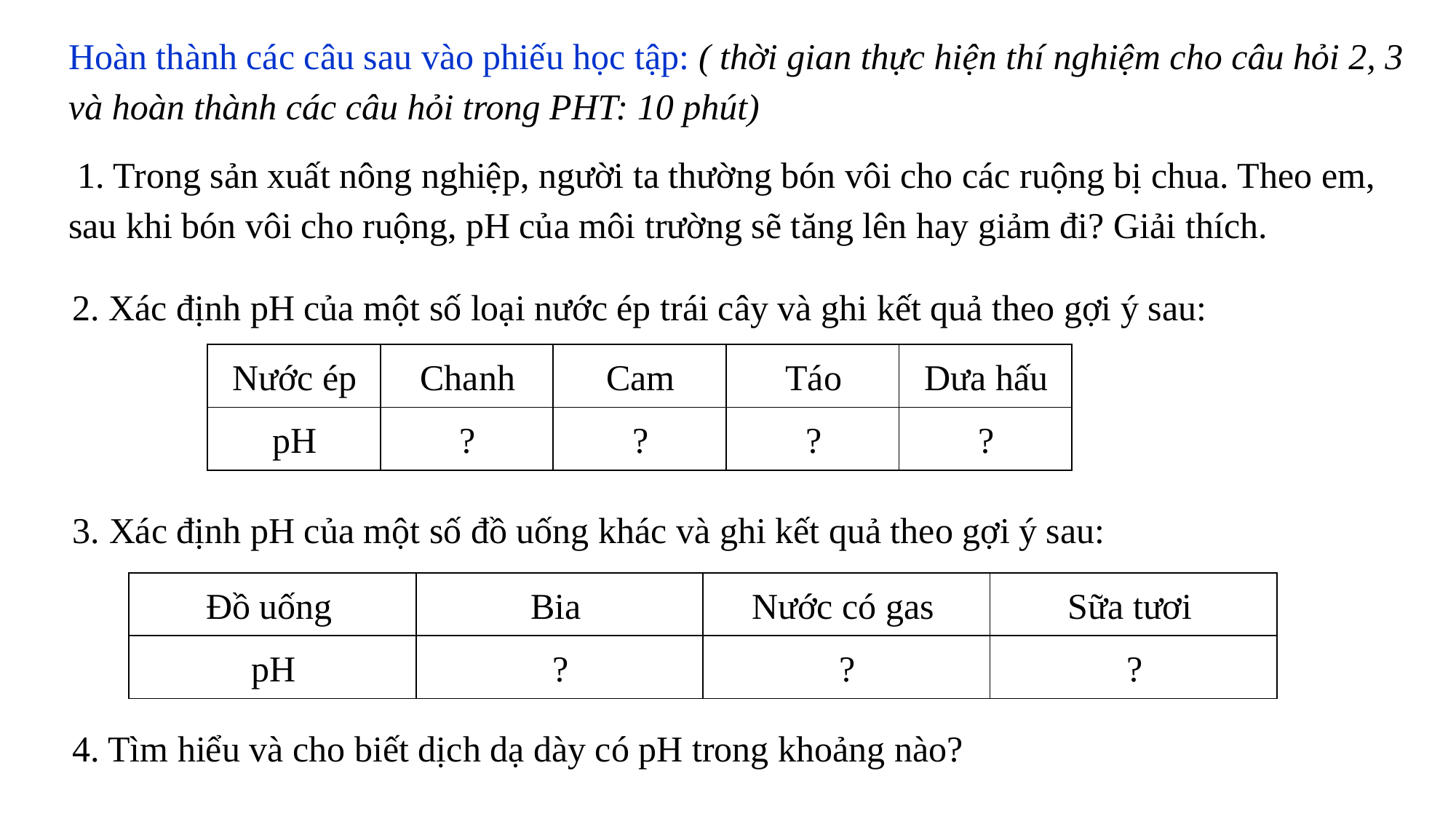

Hoàn thành các câu sau vào phiếu học tập: ( thời gian thực hiện thí nghiệm cho câu hỏi 2, 3 và hoàn thành các câu hỏi trong PHT: 10 phút)
 1. Trong sản xuất nông nghiệp, người ta thường bón vôi cho các ruộng bị chua. Theo em, sau khi bón vôi cho ruộng, pH của môi trường sẽ tăng lên hay giảm đi? Giải thích.
2. Xác định pH của một số loại nước ép trái cây và ghi kết quả theo gợi ý sau:

| Nước ép | Chanh | Cam | Táo | Dưa hấu |
| --- | --- | --- | --- | --- |
| pH | ? | ? | ? | ? |
3. Xác định pH của một số đồ uống khác và ghi kết quả theo gợi ý sau:
| Đồ uống | Bia | Nước có gas | Sữa tươi |
| --- | --- | --- | --- |
| pH | ? | ? | ? |
4. Tìm hiểu và cho biết dịch dạ dày có pH trong khoảng nào?